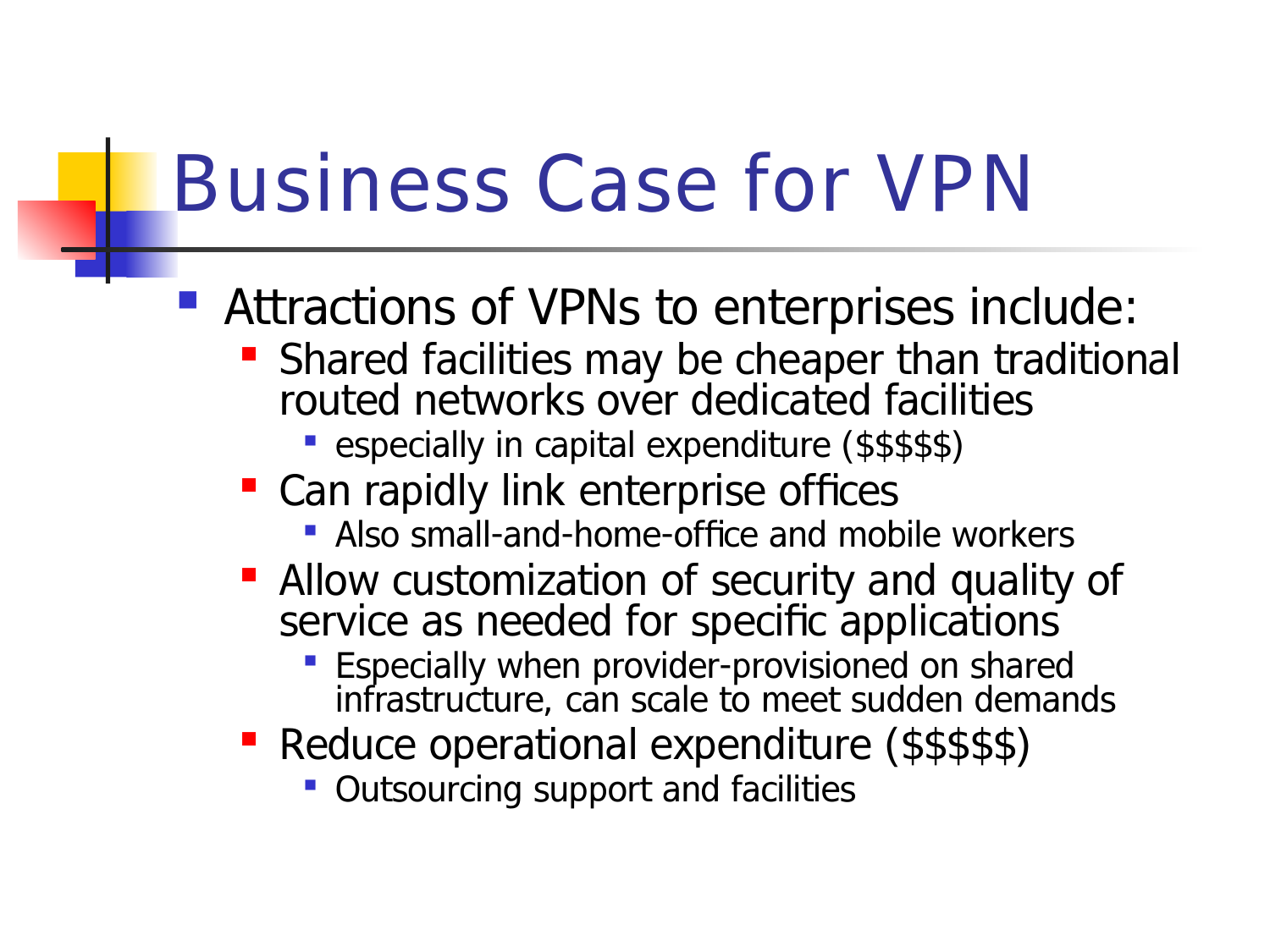

# Business Case for VPN
Attractions of VPNs to enterprises include:
Shared facilities may be cheaper than traditional routed networks over dedicated facilities
especially in capital expenditure ($$$$$)
Can rapidly link enterprise offices
Also small-and-home-office and mobile workers
Allow customization of security and quality of service as needed for specific applications
Especially when provider-provisioned on shared infrastructure, can scale to meet sudden demands
Reduce operational expenditure ($$$$$)
Outsourcing support and facilities